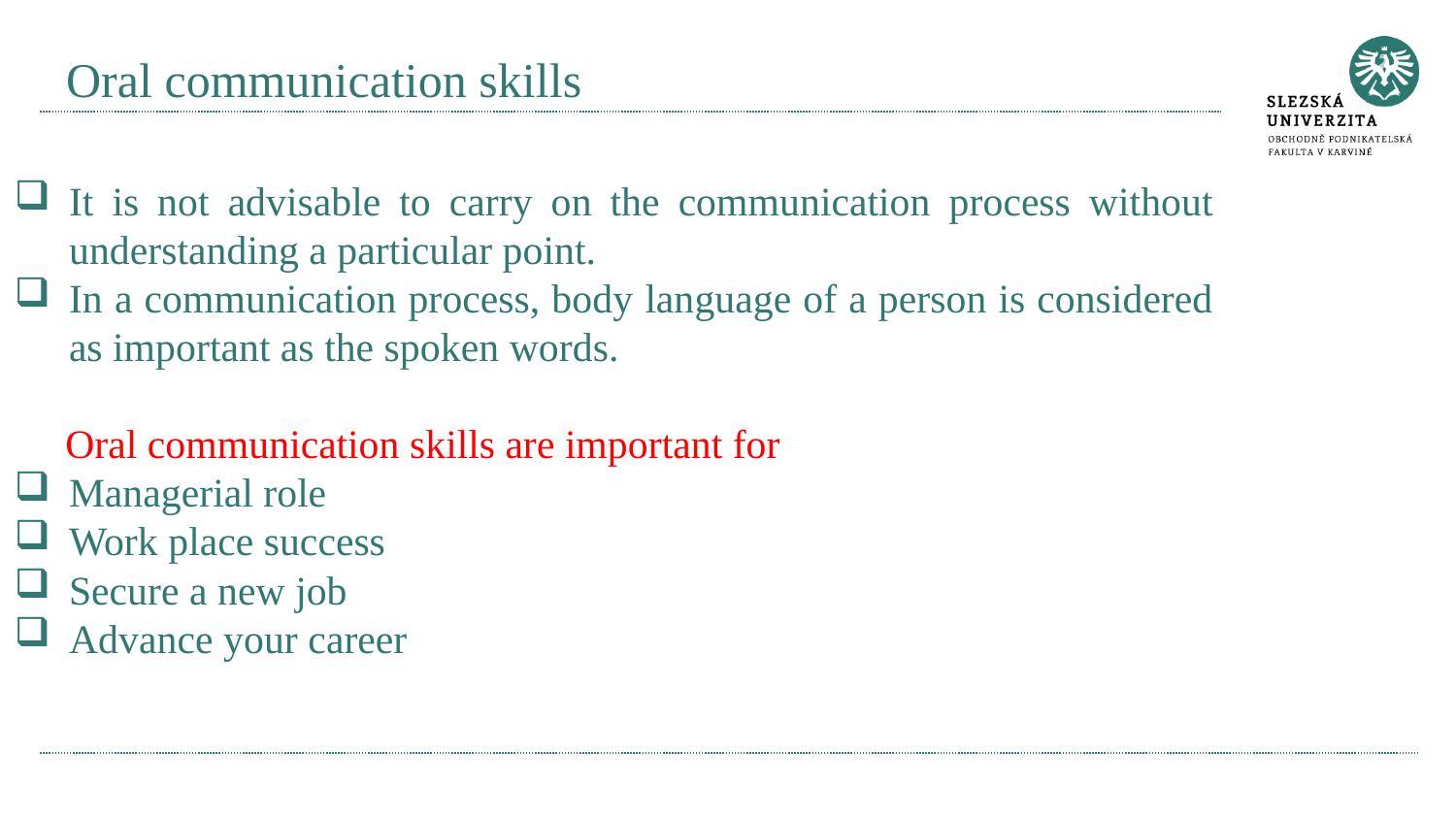

# Oral communication skills
It is not advisable to carry on the communication process without understanding a particular point.
In a communication process, body language of a person is considered as important as the spoken words.

     Oral communication skills are important for
Managerial role
Work place success
Secure a new job
Advance your career